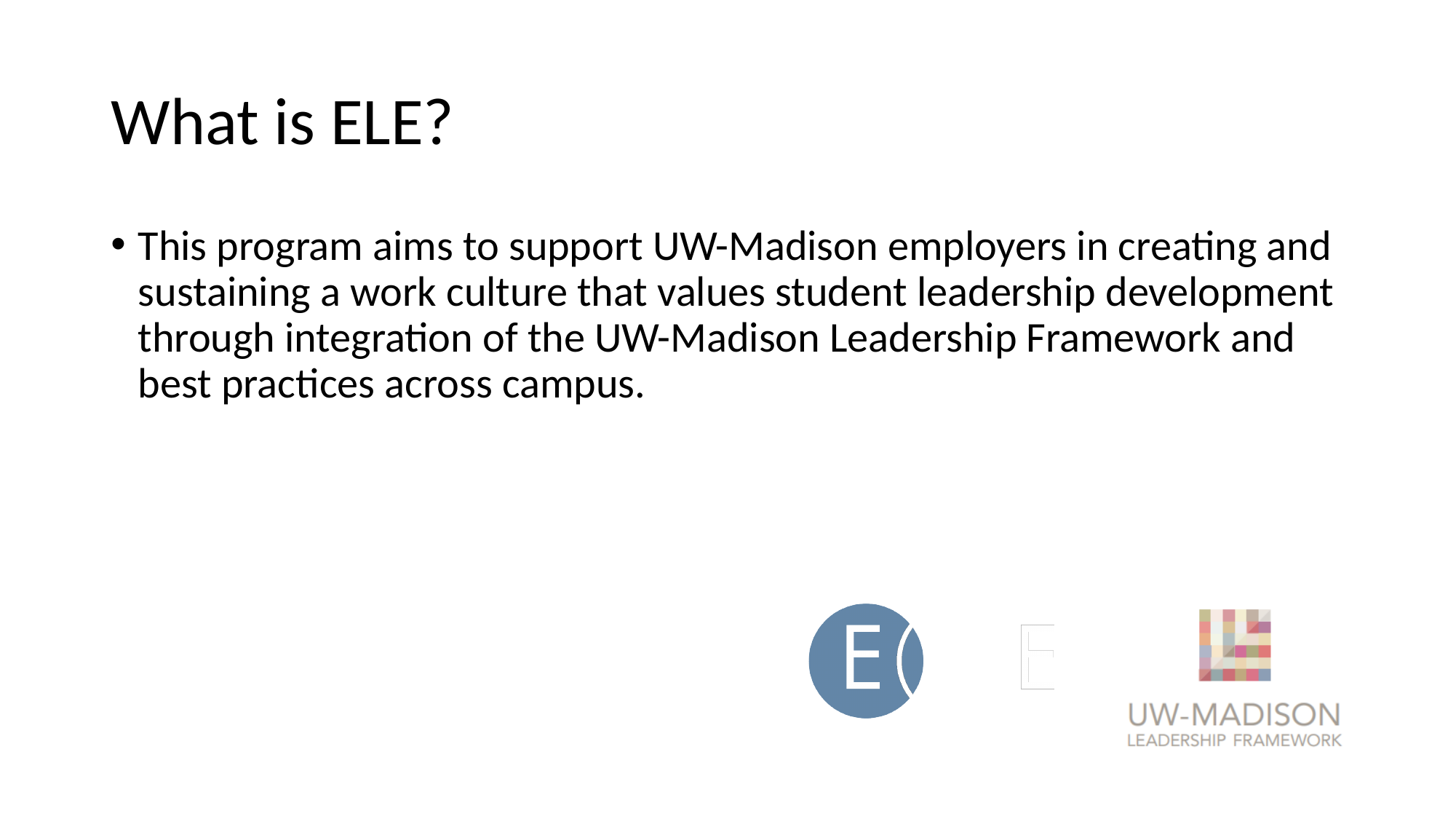

# What is ELE?
This program aims to support UW-Madison employers in creating and sustaining a work culture that values student leadership development through integration of the UW-Madison Leadership Framework and best practices across campus.